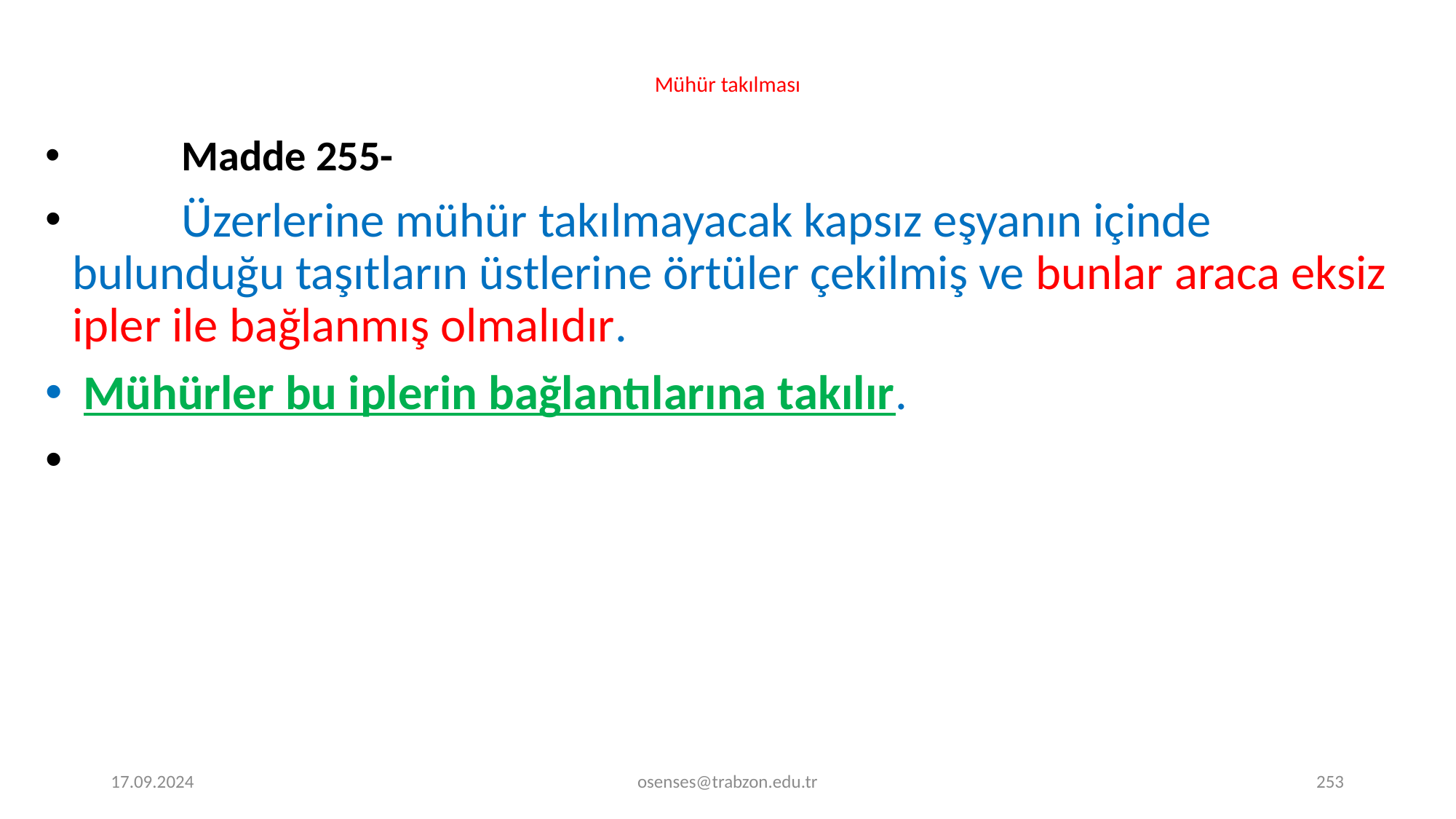

# Mühür takılması
	Madde 255-
 	Üzerlerine mühür takılmayacak kapsız eşyanın içinde bulunduğu taşıtların üstlerine örtüler çekilmiş ve bunlar araca eksiz ipler ile bağlanmış olmalıdır.
 Mühürler bu iplerin bağlantılarına takılır.

17.09.2024
osenses@trabzon.edu.tr
253